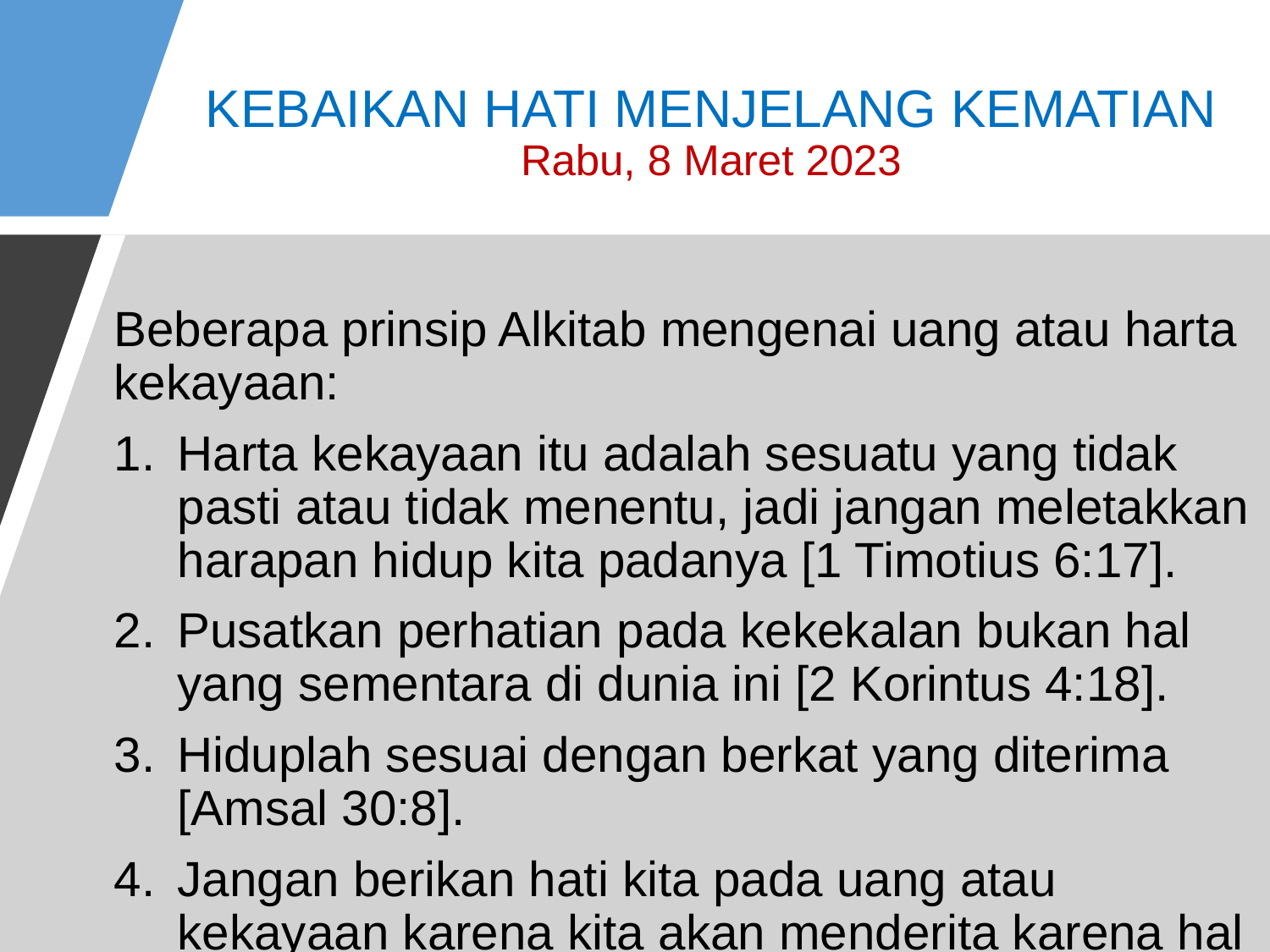

# KEBAIKAN HATI MENJELANG KEMATIAN Rabu, 8 Maret 2023

Beberapa prinsip Alkitab mengenai uang atau harta kekayaan:
Harta kekayaan itu adalah sesuatu yang tidak pasti atau tidak menentu, jadi jangan meletakkan harapan hidup kita padanya [1 Timotius 6:17].
Pusatkan perhatian pada kekekalan bukan hal yang sementara di dunia ini [2 Korintus 4:18].
Hiduplah sesuai dengan berkat yang diterima [Amsal 30:8].
Jangan berikan hati kita pada uang atau kekayaan karena kita akan menderita karena hal itu.